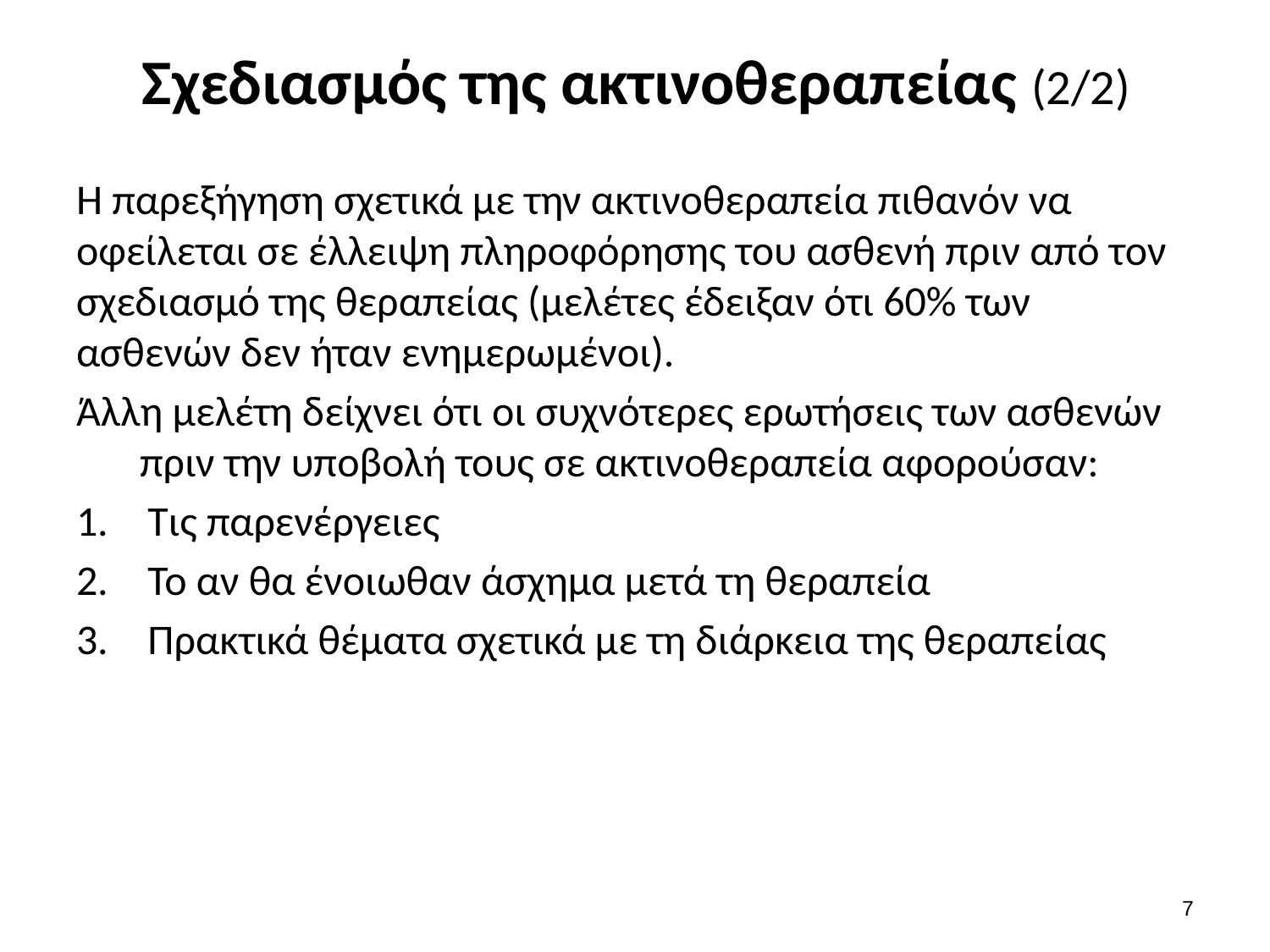

# Σχεδιασμός της ακτινοθεραπείας (2/2)
Η παρεξήγηση σχετικά με την ακτινοθεραπεία πιθανόν να οφείλεται σε έλλειψη πληροφόρησης του ασθενή πριν από τον σχεδιασμό της θεραπείας (μελέτες έδειξαν ότι 60% των ασθενών δεν ήταν ενημερωμένοι).
Άλλη μελέτη δείχνει ότι οι συχνότερες ερωτήσεις των ασθενών πριν την υποβολή τους σε ακτινοθεραπεία αφορούσαν:
Τις παρενέργειες
Το αν θα ένοιωθαν άσχημα μετά τη θεραπεία
Πρακτικά θέματα σχετικά με τη διάρκεια της θεραπείας
7